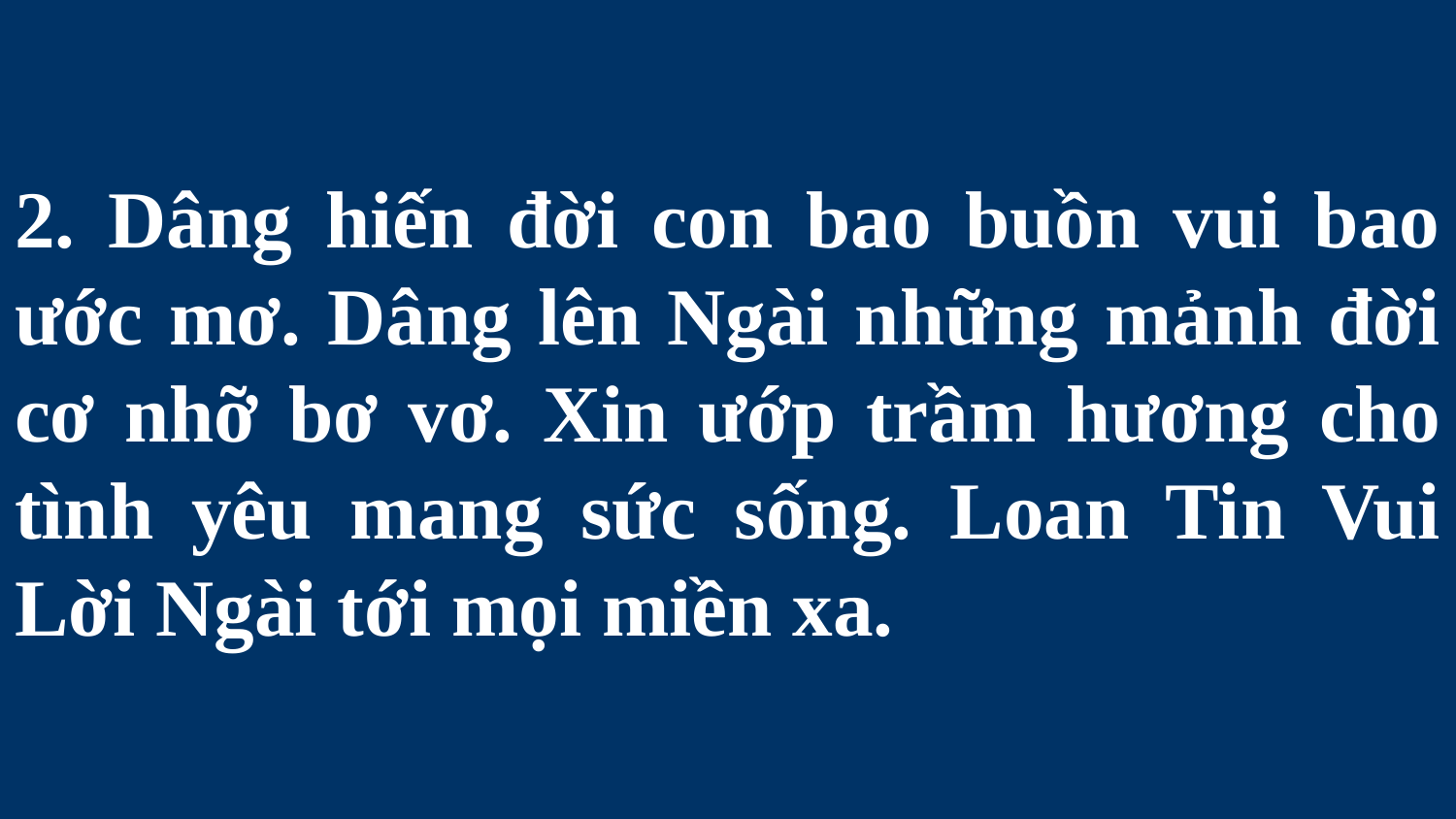

# 2. Dâng hiến đời con bao buồn vui bao ước mơ. Dâng lên Ngài những mảnh đời cơ nhỡ bơ vơ. Xin ướp trầm hương cho tình yêu mang sức sống. Loan Tin Vui Lời Ngài tới mọi miền xa.